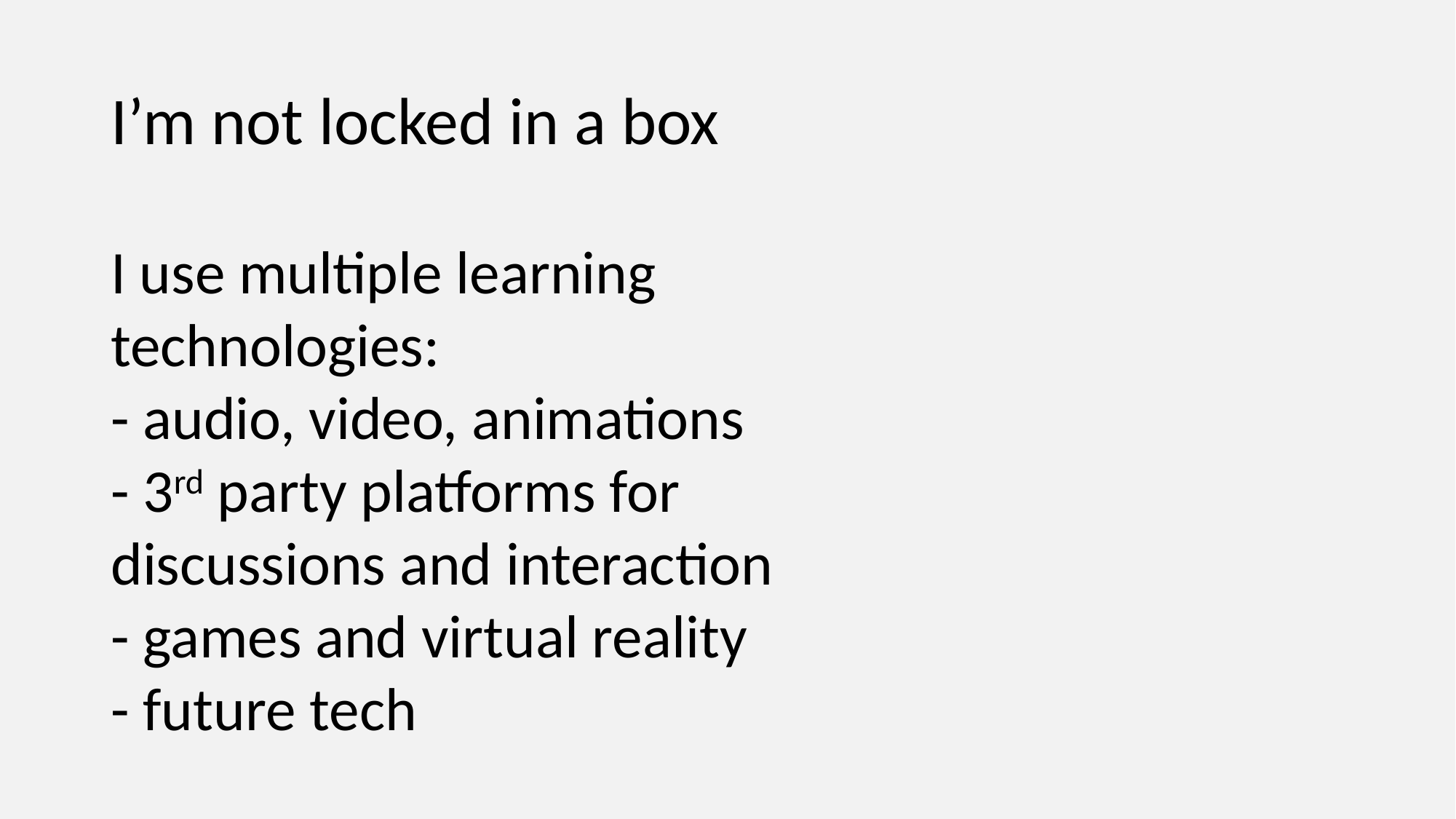

# I’m not locked in a box
I use multiple learning technologies:
- audio, video, animations
- 3rd party platforms for discussions and interaction
- games and virtual reality
- future tech